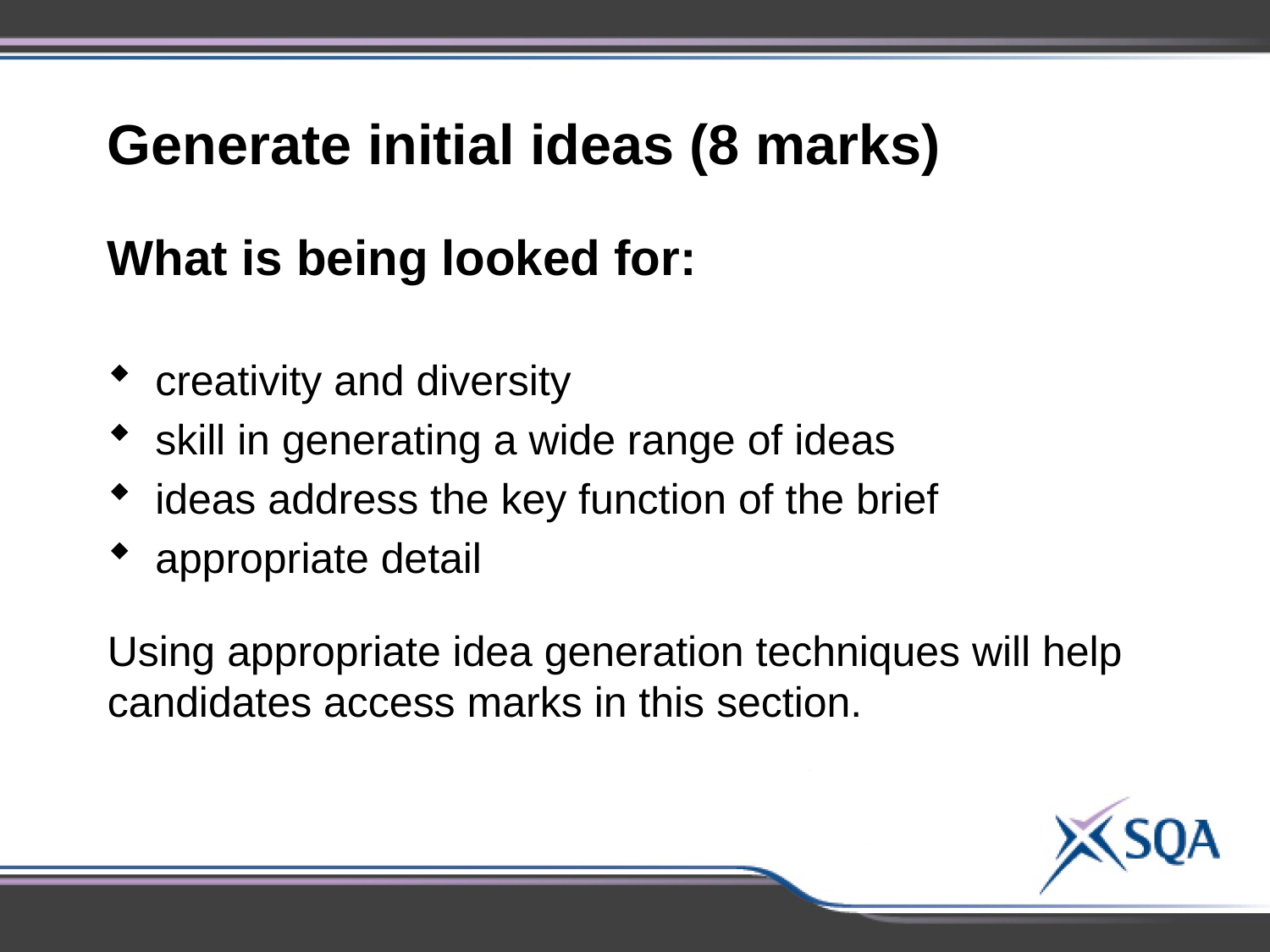

Generate initial ideas (8 marks)

What is being looked for:

creativity and diversity
skill in generating a wide range of ideas
ideas address the key function of the brief
appropriate detail

Using appropriate idea generation techniques will help candidates access marks in this section.